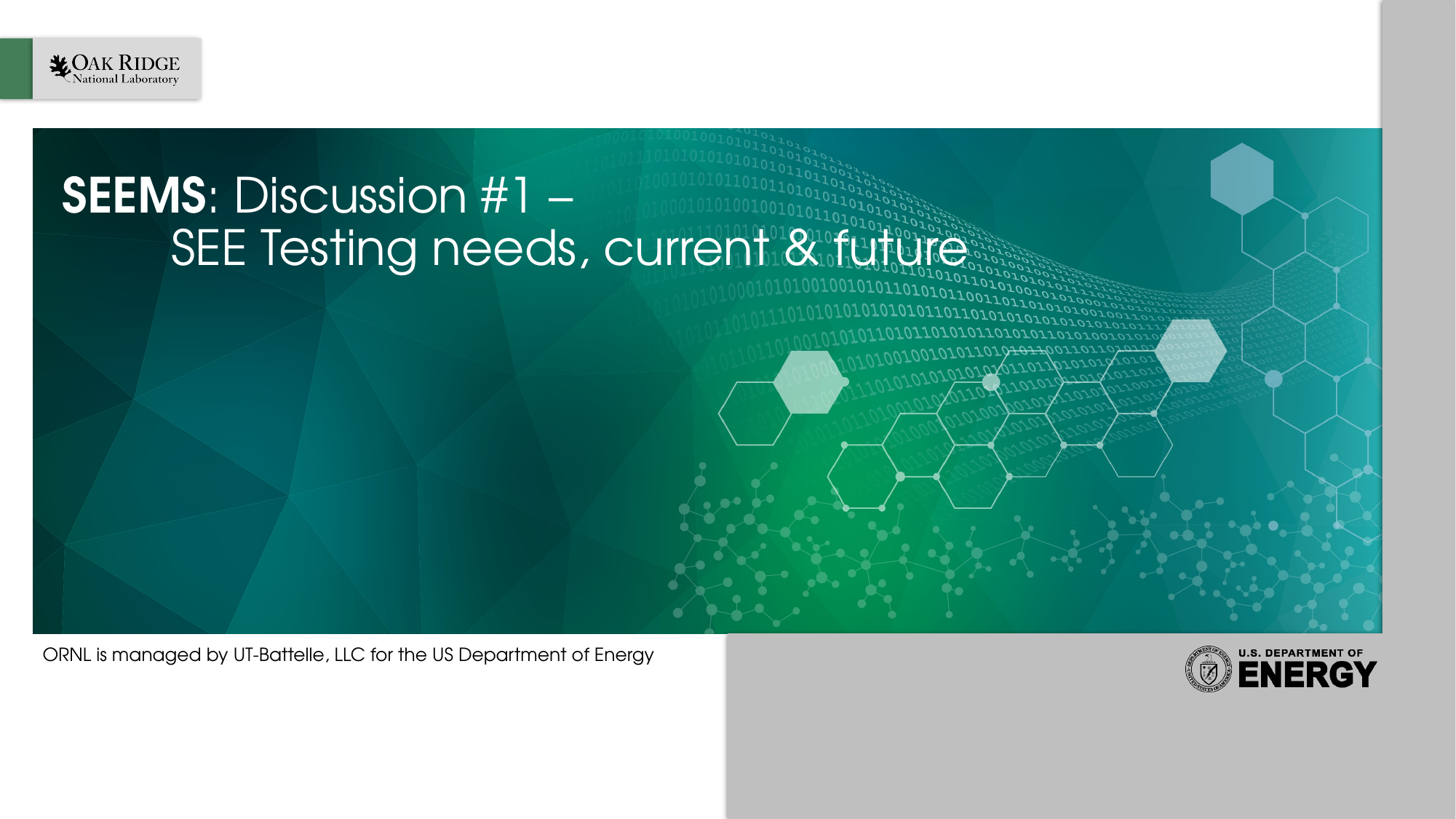

# SEEMS: Discussion #1 – SEE Testing needs, current & future